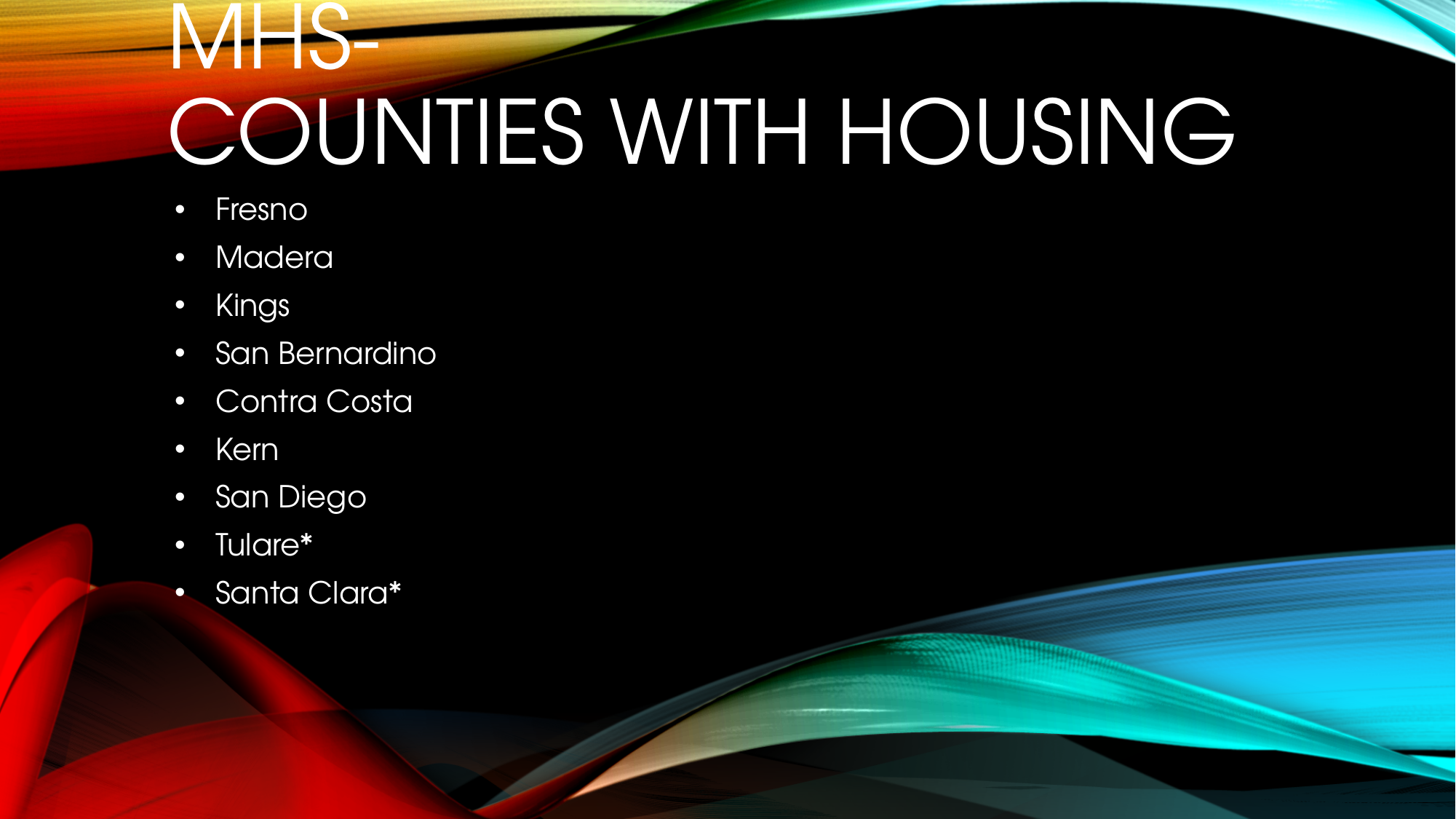

# MHS- Counties with Housing
Fresno
Madera
Kings
San Bernardino
Contra Costa
Kern
San Diego
Tulare*
Santa Clara*